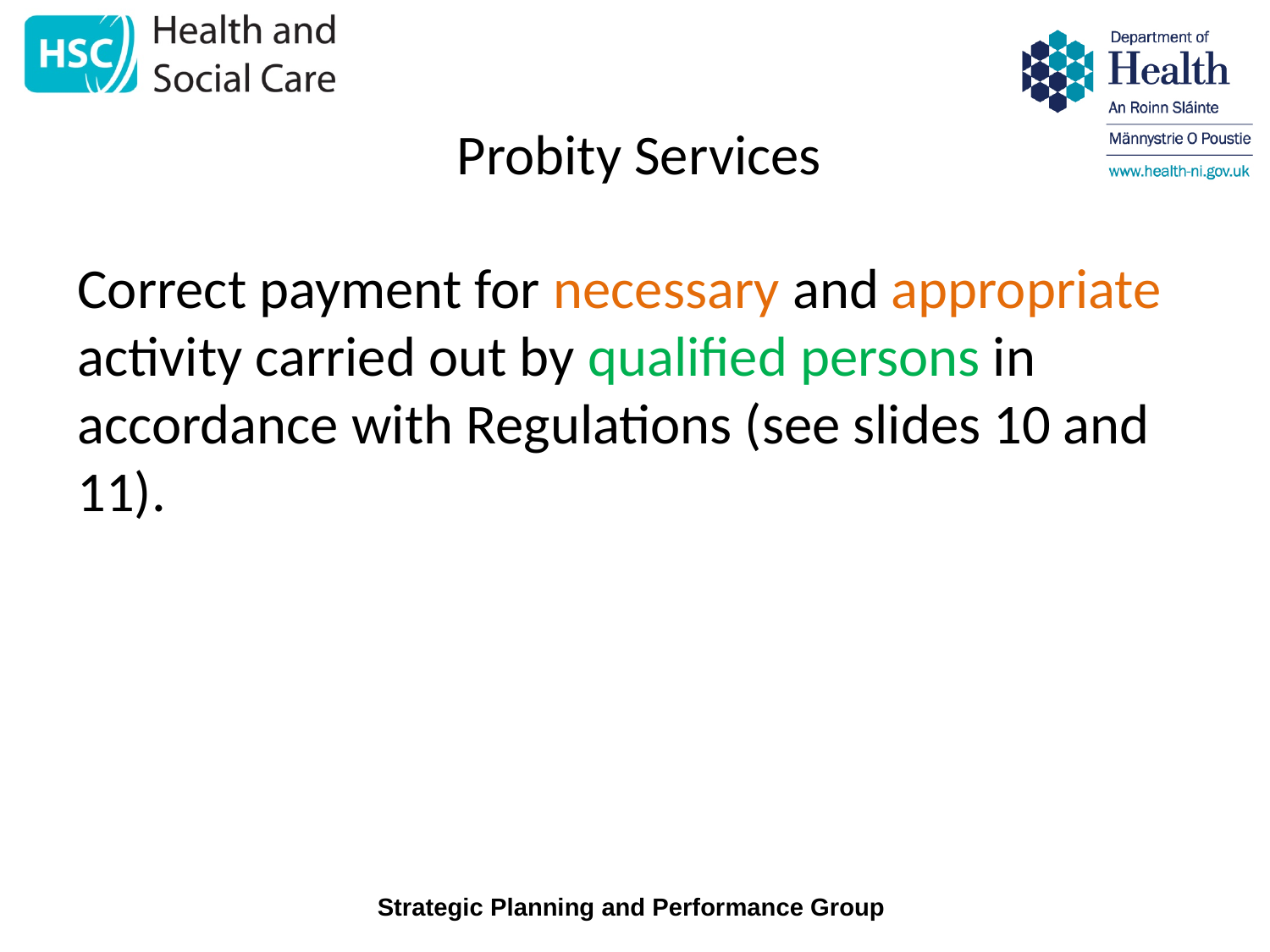

Probity Services
Correct payment for necessary and appropriate activity carried out by qualified persons in accordance with Regulations (see slides 10 and 11).